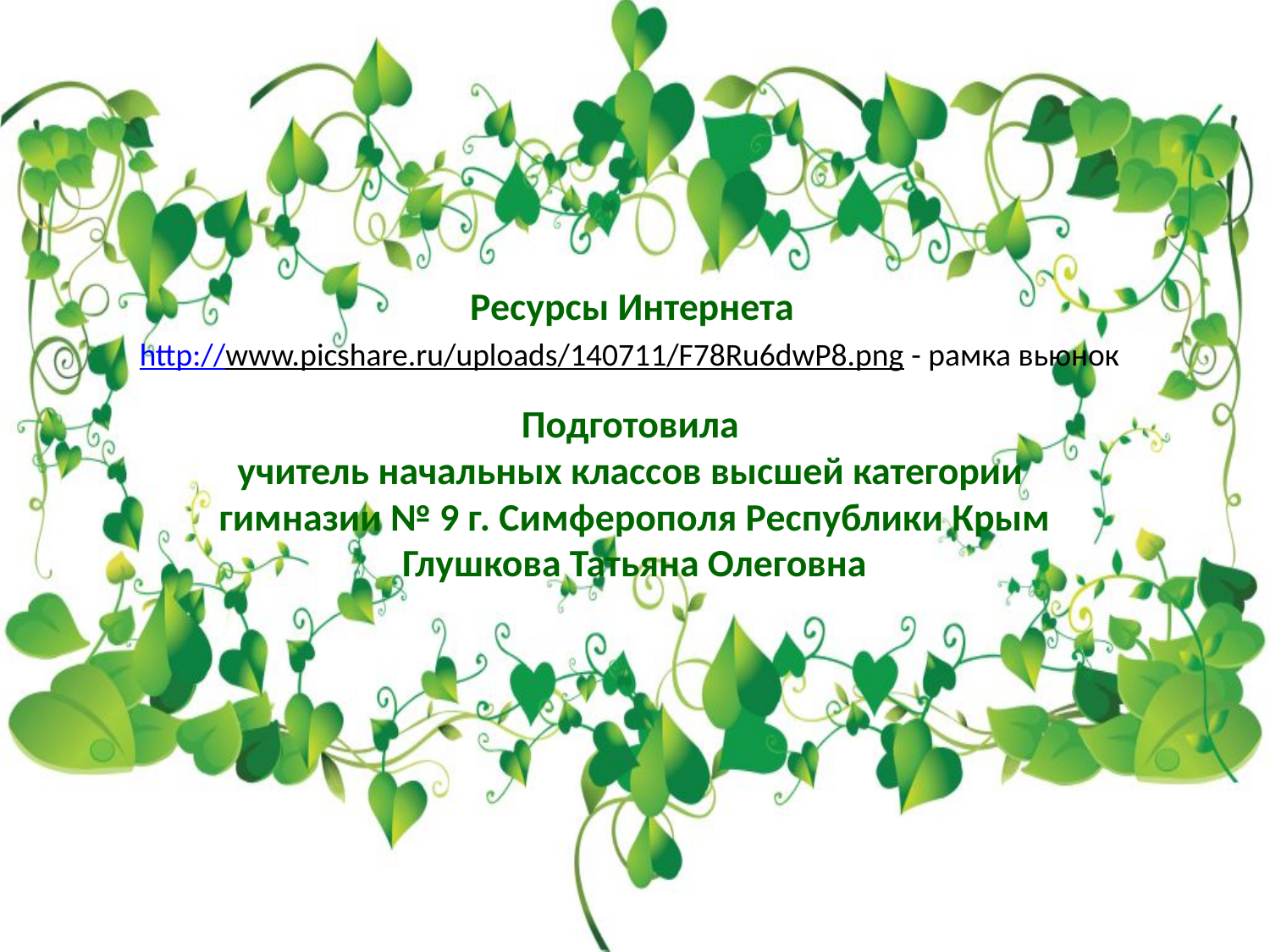

Ресурсы Интернета
http://www.picshare.ru/uploads/140711/F78Ru6dwP8.png - рамка вьюнок

Подготовила
учитель начальных классов высшей категории
гимназии № 9 г. Симферополя Республики Крым
Глушкова Татьяна Олеговна